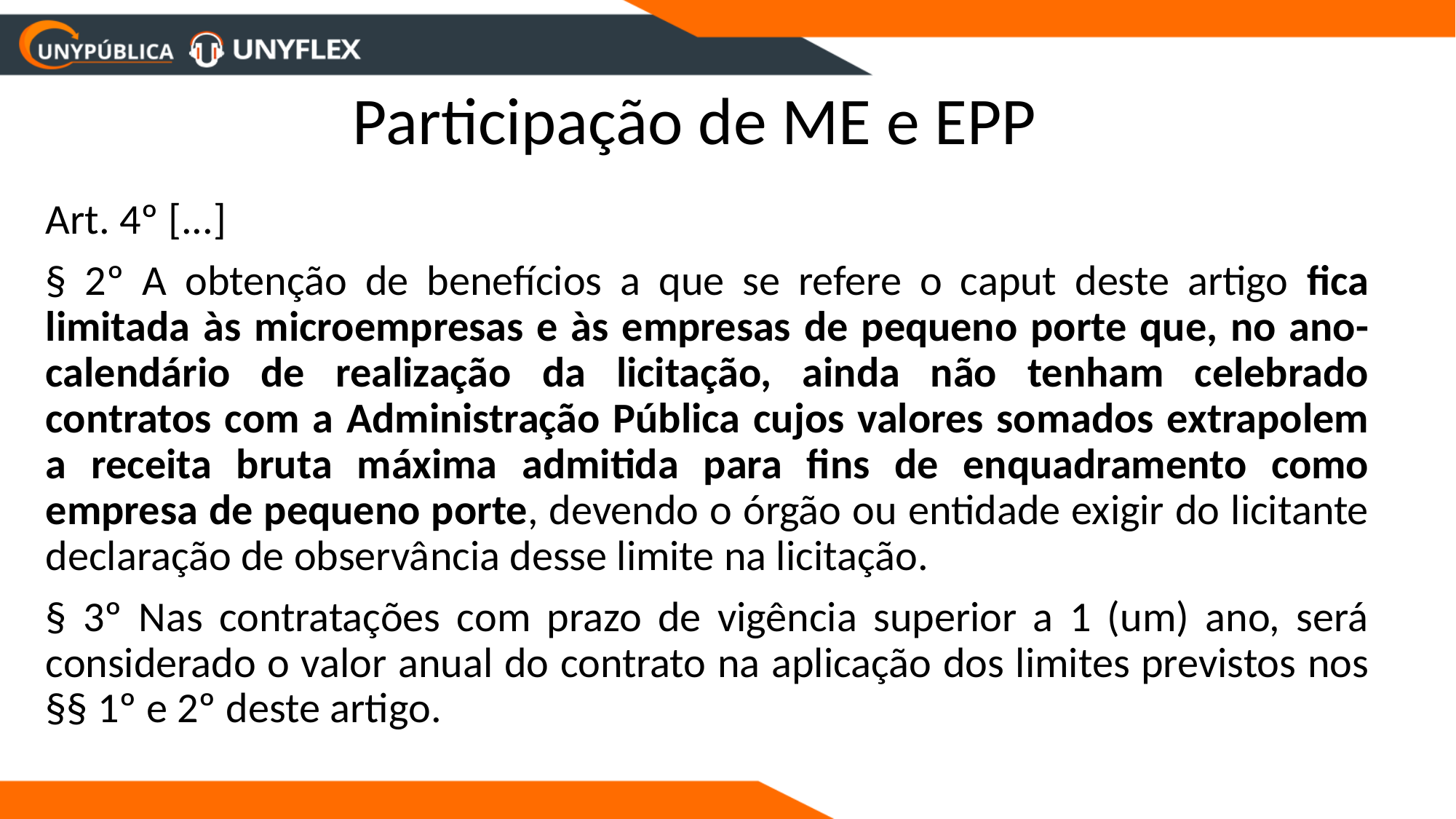

# Participação de ME e EPP
Art. 4º [...]
§ 2º A obtenção de benefícios a que se refere o caput deste artigo fica limitada às microempresas e às empresas de pequeno porte que, no ano-calendário de realização da licitação, ainda não tenham celebrado contratos com a Administração Pública cujos valores somados extrapolem a receita bruta máxima admitida para fins de enquadramento como empresa de pequeno porte, devendo o órgão ou entidade exigir do licitante declaração de observância desse limite na licitação.
§ 3º Nas contratações com prazo de vigência superior a 1 (um) ano, será considerado o valor anual do contrato na aplicação dos limites previstos nos §§ 1º e 2º deste artigo.